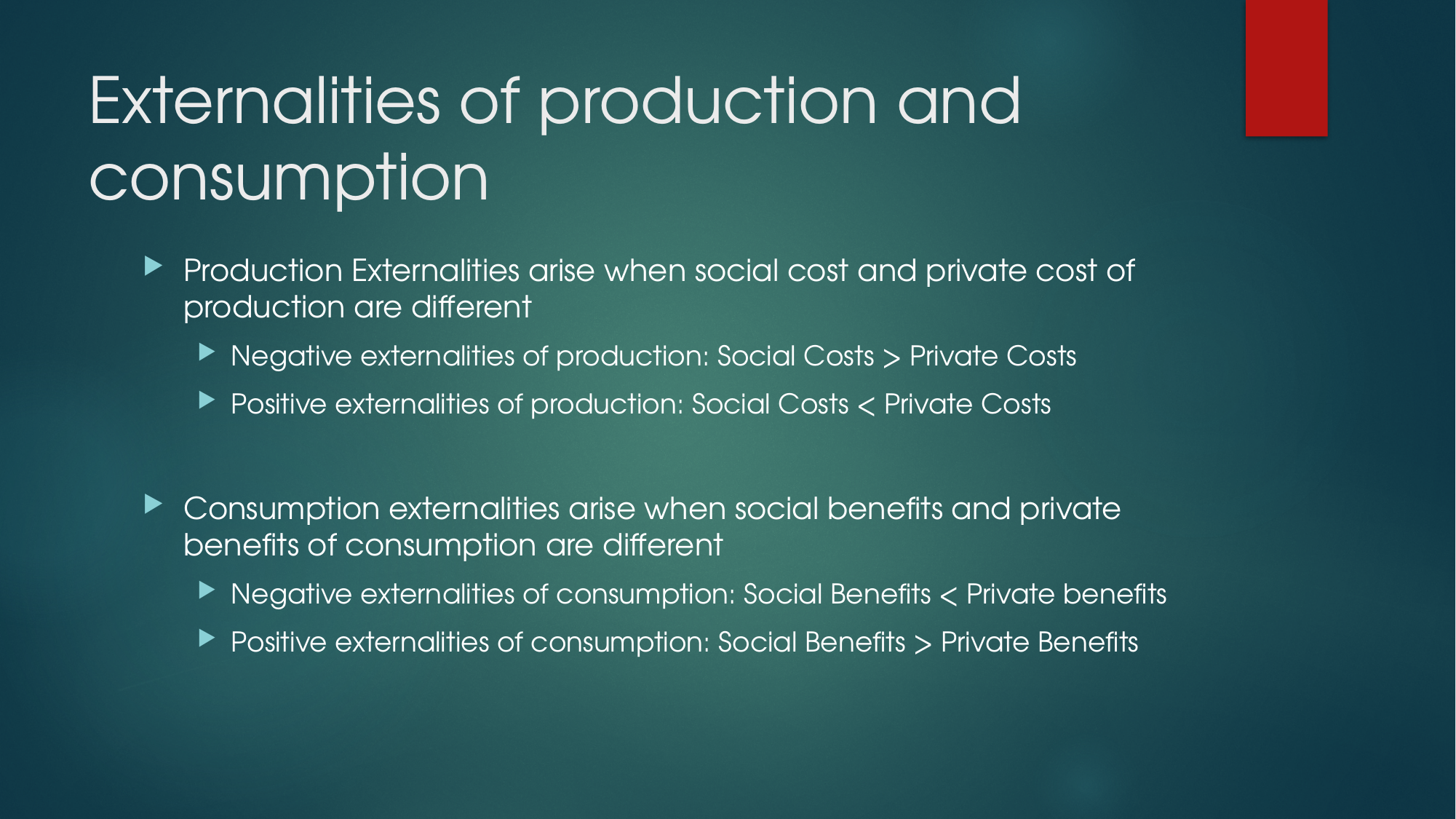

# Externalities of production and consumption
Production Externalities arise when social cost and private cost of production are different
Negative externalities of production: Social Costs > Private Costs
Positive externalities of production: Social Costs < Private Costs

Consumption externalities arise when social benefits and private benefits of consumption are different
Negative externalities of consumption: Social Benefits < Private benefits
Positive externalities of consumption: Social Benefits > Private Benefits